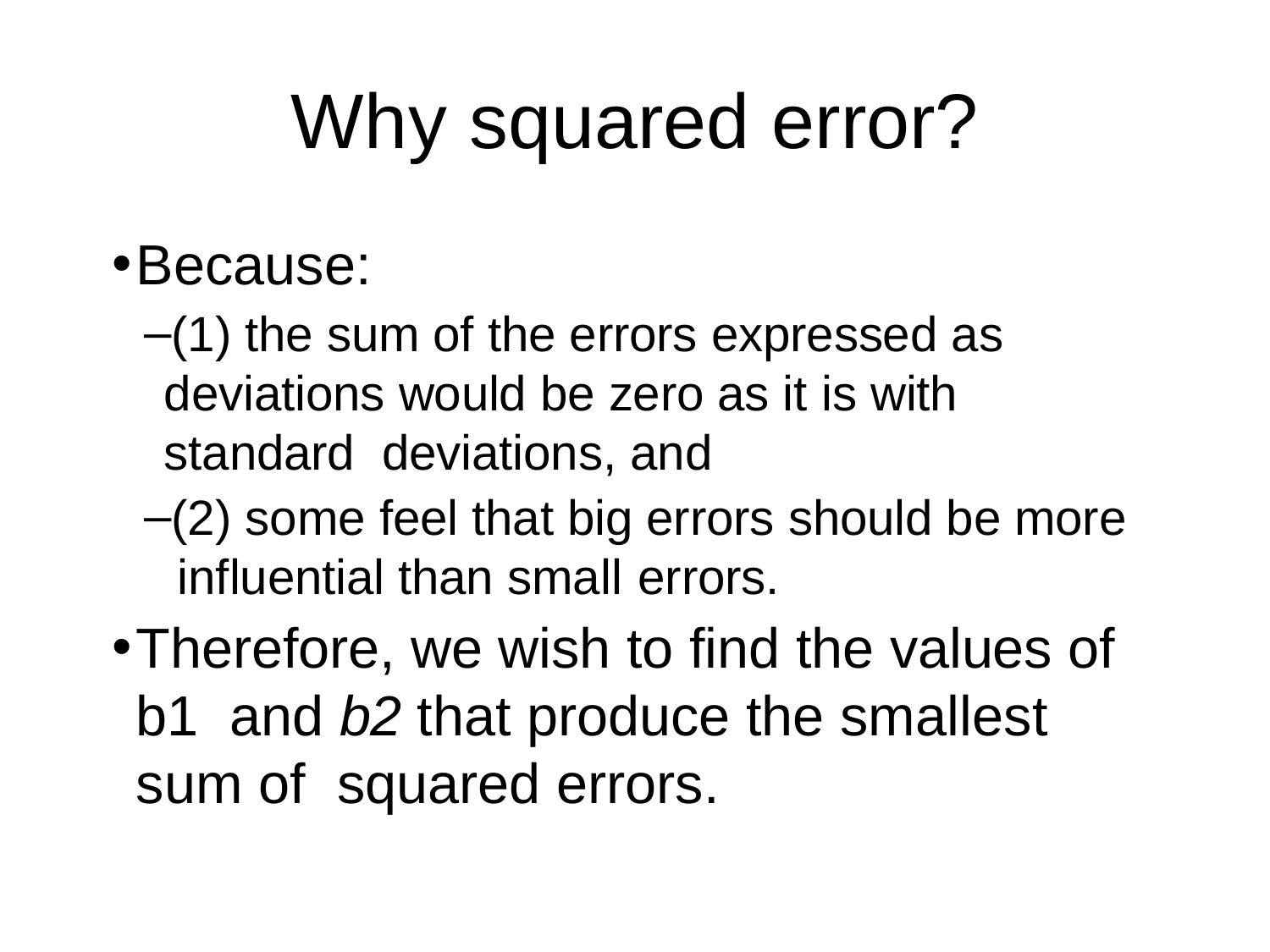

# Why squared error?
Because:
(1) the sum of the errors expressed as  deviations would be zero as it is with standard  deviations, and
(2) some feel that big errors should be more  influential than small errors.
Therefore, we wish to find the values of b1  and b2 that produce the smallest sum of  squared errors.